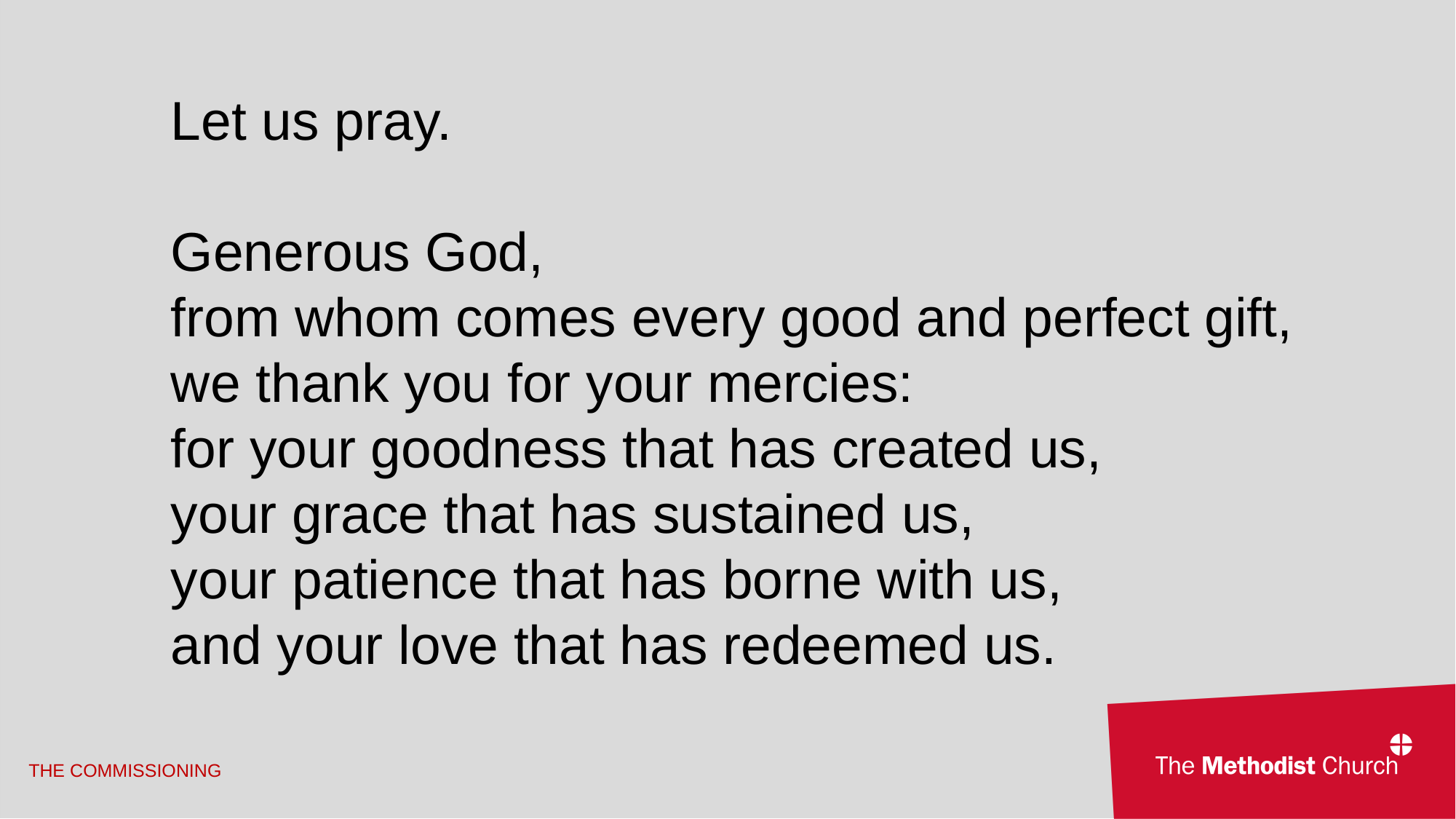

Let us pray.

Generous God,
from whom comes every good and perfect gift, we thank you for your mercies:
for your goodness that has created us,
your grace that has sustained us,
your patience that has borne with us,
and your love that has redeemed us.